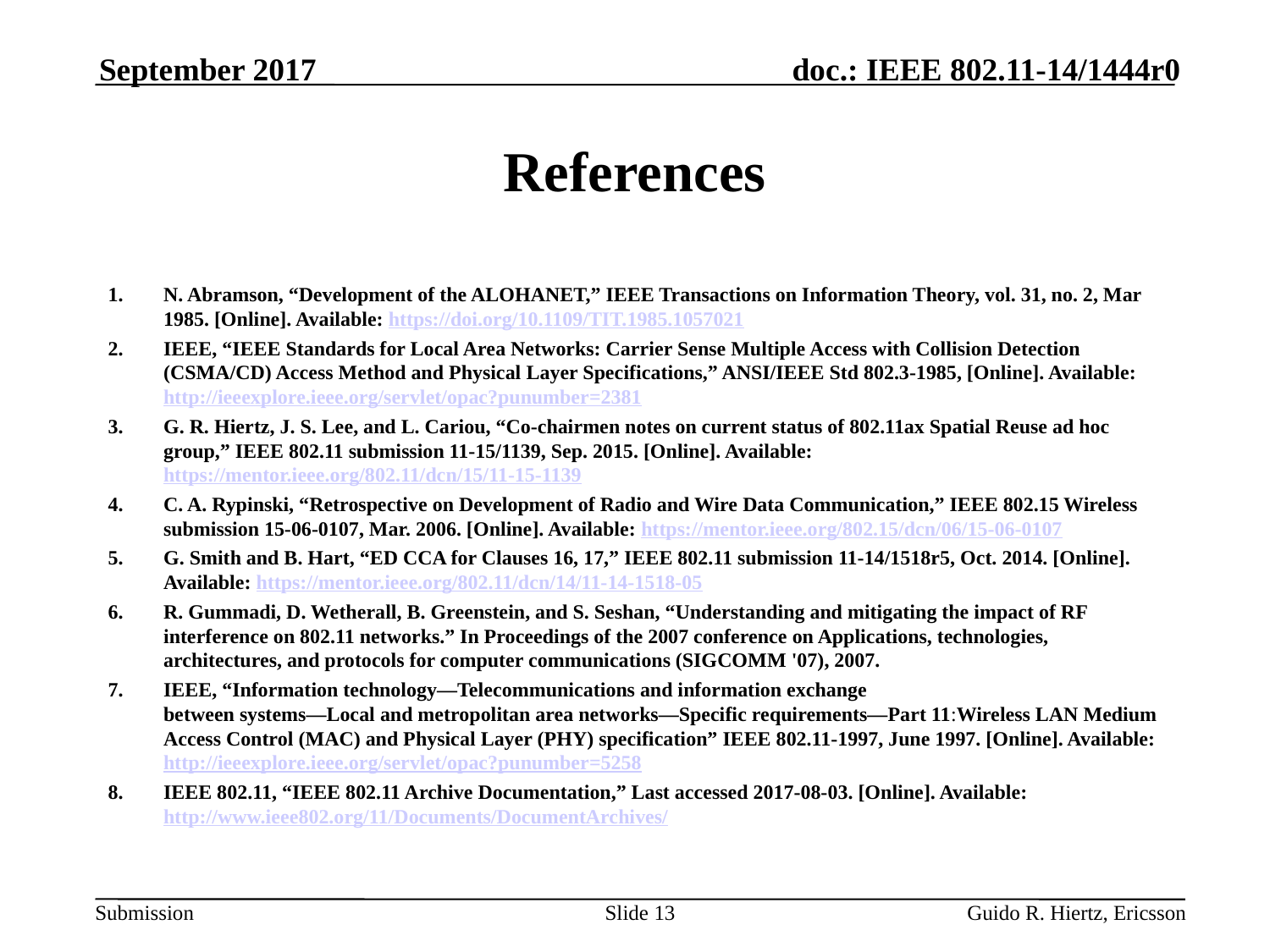

September 2017
# References
N. Abramson, “Development of the ALOHANET,” IEEE Transactions on Information Theory, vol. 31, no. 2, Mar 1985. [Online]. Available: https://doi.org/10.1109/TIT.1985.1057021
IEEE, “IEEE Standards for Local Area Networks: Carrier Sense Multiple Access with Collision Detection (CSMA/CD) Access Method and Physical Layer Specifications,” ANSI/IEEE Std 802.3-1985, [Online]. Available: http://ieeexplore.ieee.org/servlet/opac?punumber=2381
G. R. Hiertz, J. S. Lee, and L. Cariou, “Co-chairmen notes on current status of 802.11ax Spatial Reuse ad hoc group,” IEEE 802.11 submission 11-15/1139, Sep. 2015. [Online]. Available: https://mentor.ieee.org/802.11/dcn/15/11-15-1139
C. A. Rypinski, “Retrospective on Development of Radio and Wire Data Communication,” IEEE 802.15 Wireless submission 15-06-0107, Mar. 2006. [Online]. Available: https://mentor.ieee.org/802.15/dcn/06/15-06-0107
G. Smith and B. Hart, “ED CCA for Clauses 16, 17,” IEEE 802.11 submission 11-14/1518r5, Oct. 2014. [Online]. Available: https://mentor.ieee.org/802.11/dcn/14/11-14-1518-05
R. Gummadi, D. Wetherall, B. Greenstein, and S. Seshan, “Understanding and mitigating the impact of RF interference on 802.11 networks.” In Proceedings of the 2007 conference on Applications, technologies, architectures, and protocols for computer communications (SIGCOMM '07), 2007.
IEEE, “Information technology—Telecommunications and information exchange
between systems—Local and metropolitan area networks—Specific requirements—Part 11:Wireless LAN Medium Access Control (MAC) and Physical Layer (PHY) specification” IEEE 802.11-1997, June 1997. [Online]. Available: http://ieeexplore.ieee.org/servlet/opac?punumber=5258
IEEE 802.11, “IEEE 802.11 Archive Documentation,” Last accessed 2017-08-03. [Online]. Available: http://www.ieee802.org/11/Documents/DocumentArchives/
Slide 13
Guido R. Hiertz, Ericsson